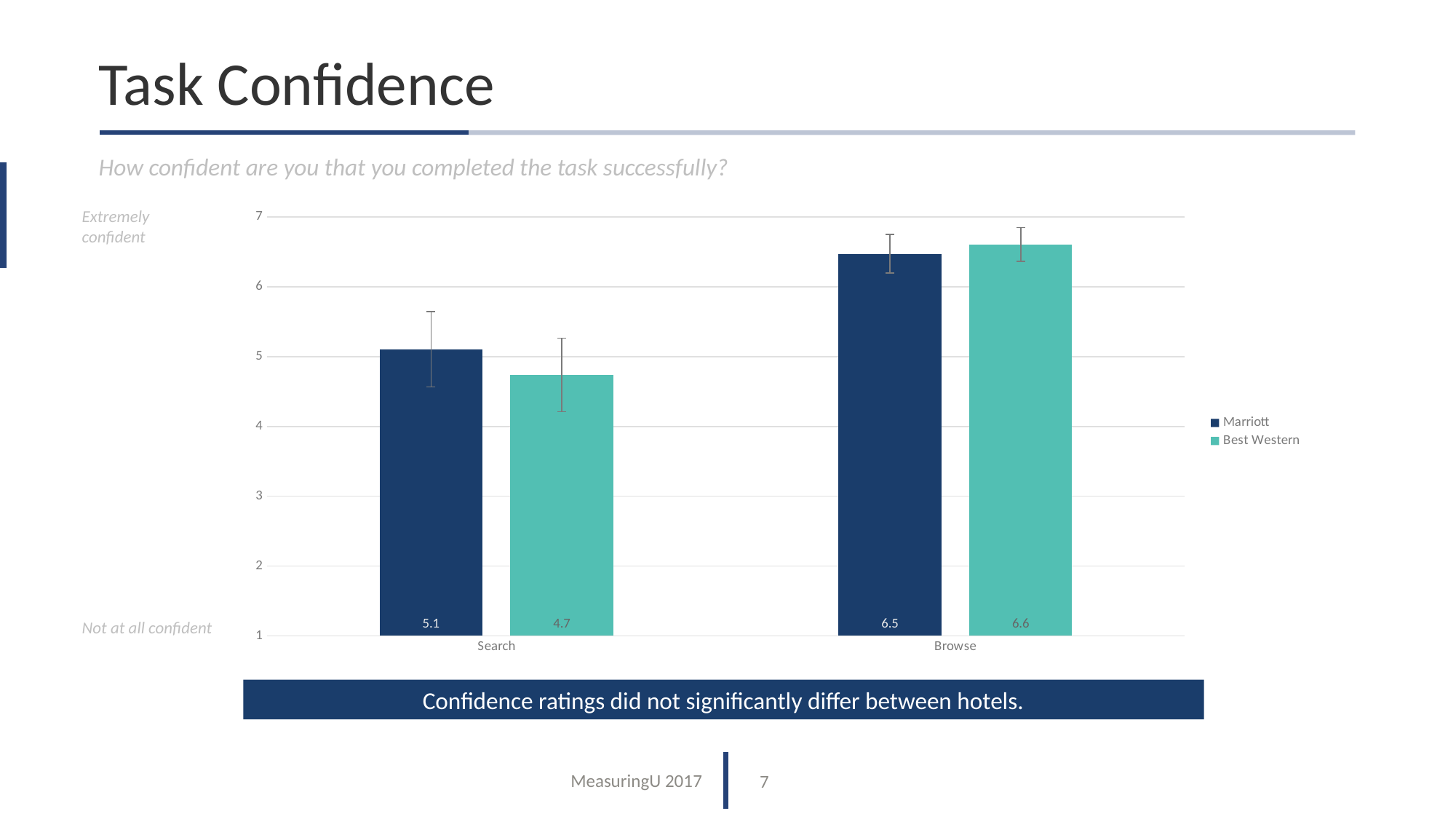

# Task Confidence
How confident are you that you completed the task successfully?
Extremely confident

### Chart

| Category | Marriott | Best Western |
|---|---|---|
| Search | 5.105263157894737 | 4.736842105263157 |
| Browse | 6.473684210526316 | 6.605263157894737 |
Not at all confident
Confidence ratings did not significantly differ between hotels.
7